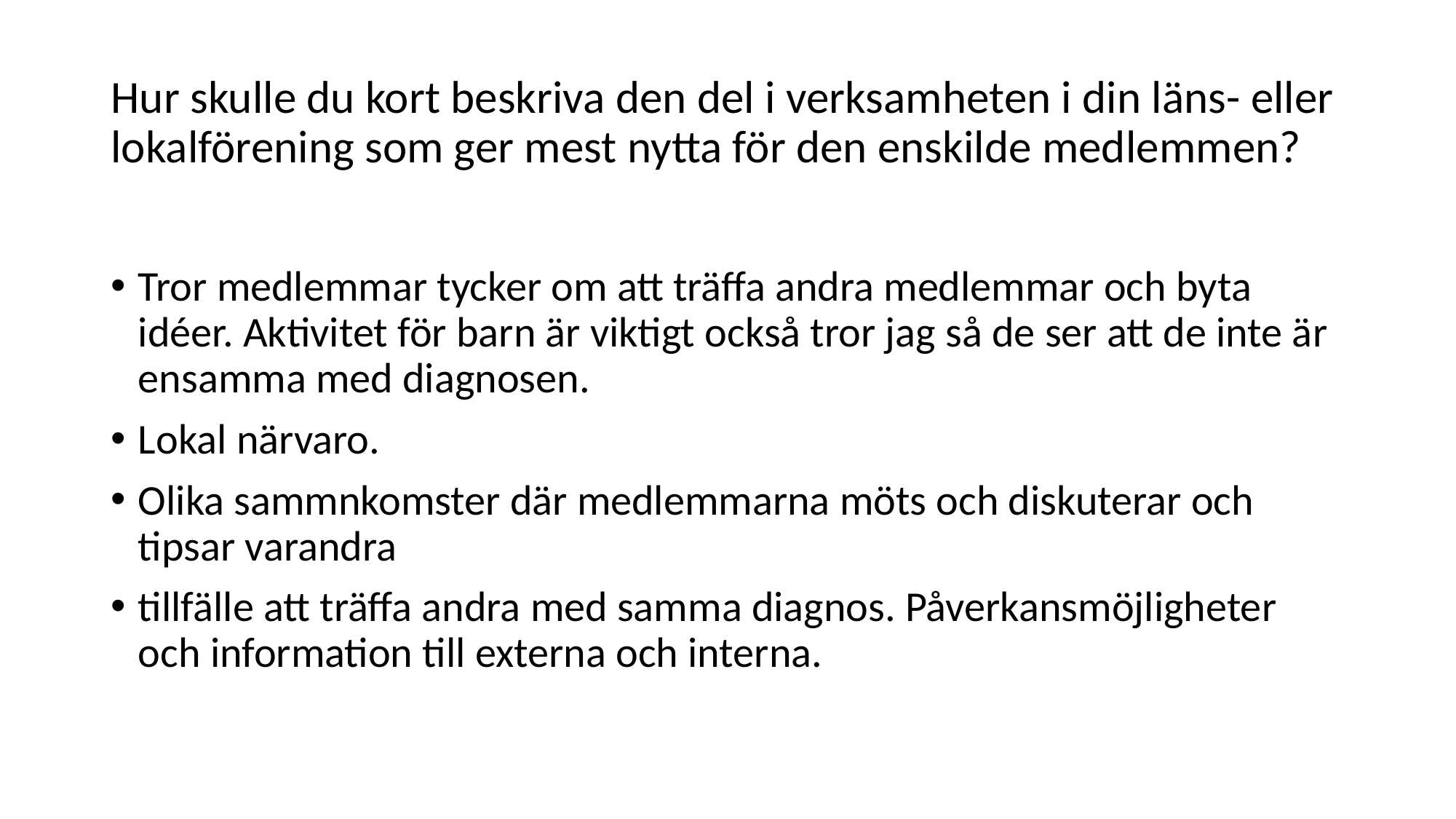

# Hur skulle du kort beskriva den del i verksamheten i din läns- eller lokalförening som ger mest nytta för den enskilde medlemmen?
Tror medlemmar tycker om att träffa andra medlemmar och byta idéer. Aktivitet för barn är viktigt också tror jag så de ser att de inte är ensamma med diagnosen.
Lokal närvaro.
Olika sammnkomster där medlemmarna möts och diskuterar och tipsar varandra
tillfälle att träffa andra med samma diagnos. Påverkansmöjligheter och information till externa och interna.